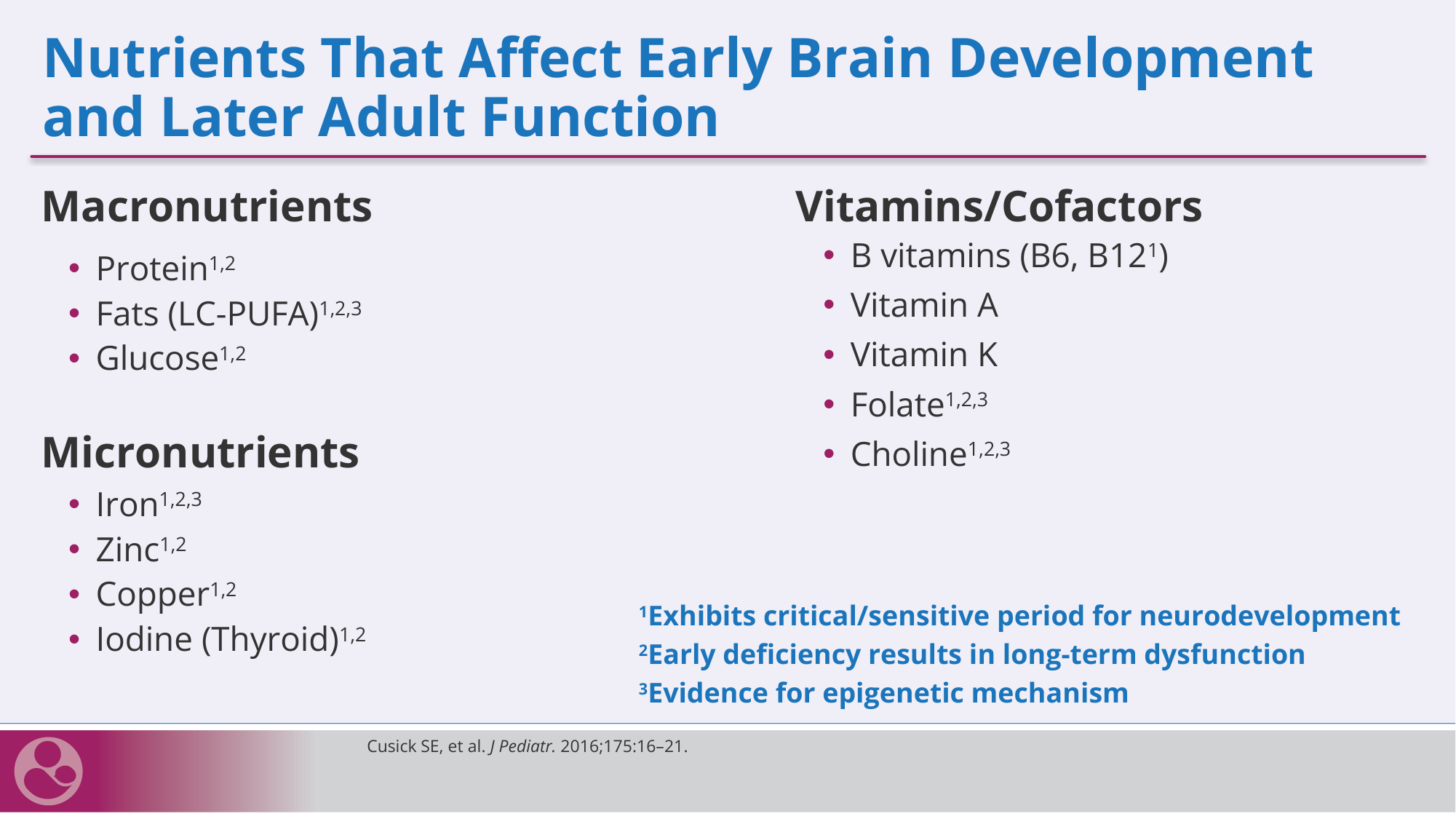

# Nutrients That Affect Early Brain Development and Later Adult Function
Vitamins/Cofactors
Macronutrients
B vitamins (B6, B121)
Vitamin A
Vitamin K
Folate1,2,3
Choline1,2,3
Protein1,2
Fats (LC-PUFA)1,2,3
Glucose1,2
Micronutrients
Iron1,2,3
Zinc1,2
Copper1,2
Iodine (Thyroid)1,2
1Exhibits critical/sensitive period for neurodevelopment
2Early deficiency results in long-term dysfunction
3Evidence for epigenetic mechanism

Cusick SE, et al. J Pediatr. 2016;175:16–21.